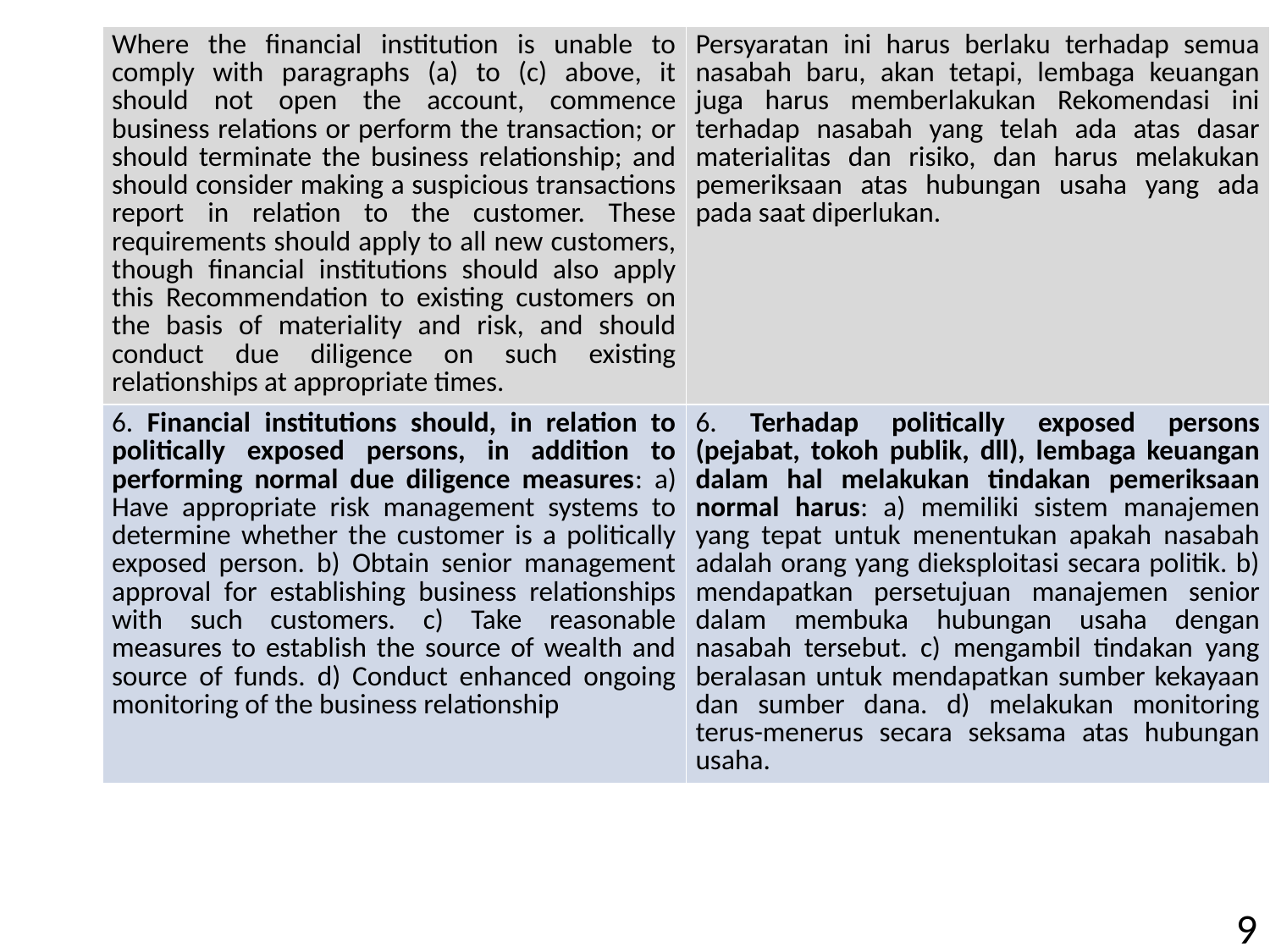

| Where the financial institution is unable to comply with paragraphs (a) to (c) above, it should not open the account, commence business relations or perform the transaction; or should terminate the business relationship; and should consider making a suspicious transactions report in relation to the customer. These requirements should apply to all new customers, though financial institutions should also apply this Recommendation to existing customers on the basis of materiality and risk, and should conduct due diligence on such existing relationships at appropriate times. | Persyaratan ini harus berlaku terhadap semua nasabah baru, akan tetapi, lembaga keuangan juga harus memberlakukan Rekomendasi ini terhadap nasabah yang telah ada atas dasar materialitas dan risiko, dan harus melakukan pemeriksaan atas hubungan usaha yang ada pada saat diperlukan. |
| --- | --- |
| 6. Financial institutions should, in relation to politically exposed persons, in addition to performing normal due diligence measures: a) Have appropriate risk management systems to determine whether the customer is a politically exposed person. b) Obtain senior management approval for establishing business relationships with such customers. c) Take reasonable measures to establish the source of wealth and source of funds. d) Conduct enhanced ongoing monitoring of the business relationship | 6. Terhadap politically exposed persons (pejabat, tokoh publik, dll), lembaga keuangan dalam hal melakukan tindakan pemeriksaan normal harus: a) memiliki sistem manajemen yang tepat untuk menentukan apakah nasabah adalah orang yang dieksploitasi secara politik. b) mendapatkan persetujuan manajemen senior dalam membuka hubungan usaha dengan nasabah tersebut. c) mengambil tindakan yang beralasan untuk mendapatkan sumber kekayaan dan sumber dana. d) melakukan monitoring terus-menerus secara seksama atas hubungan usaha. |
9